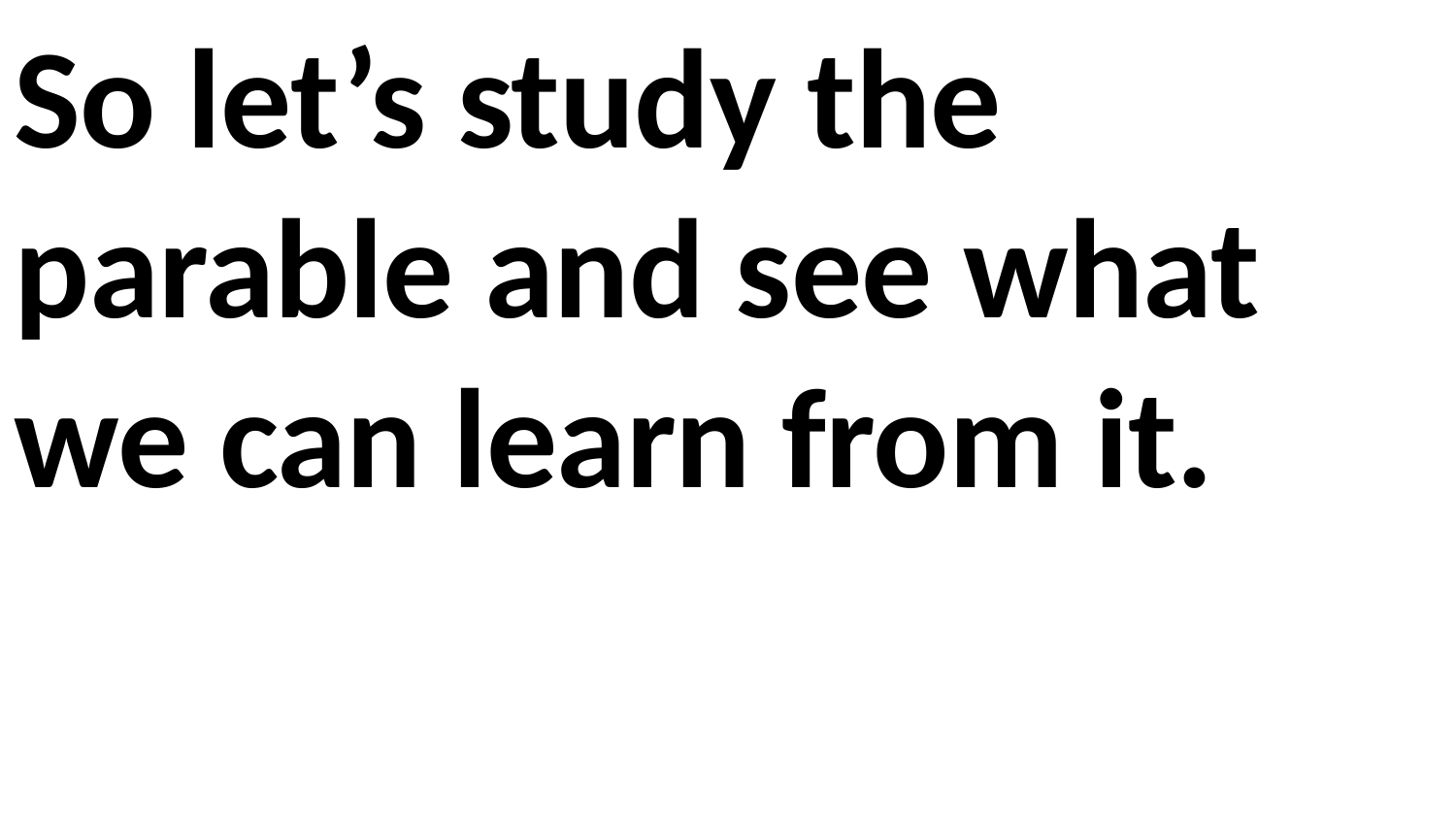

So let’s study the parable and see what we can learn from it.